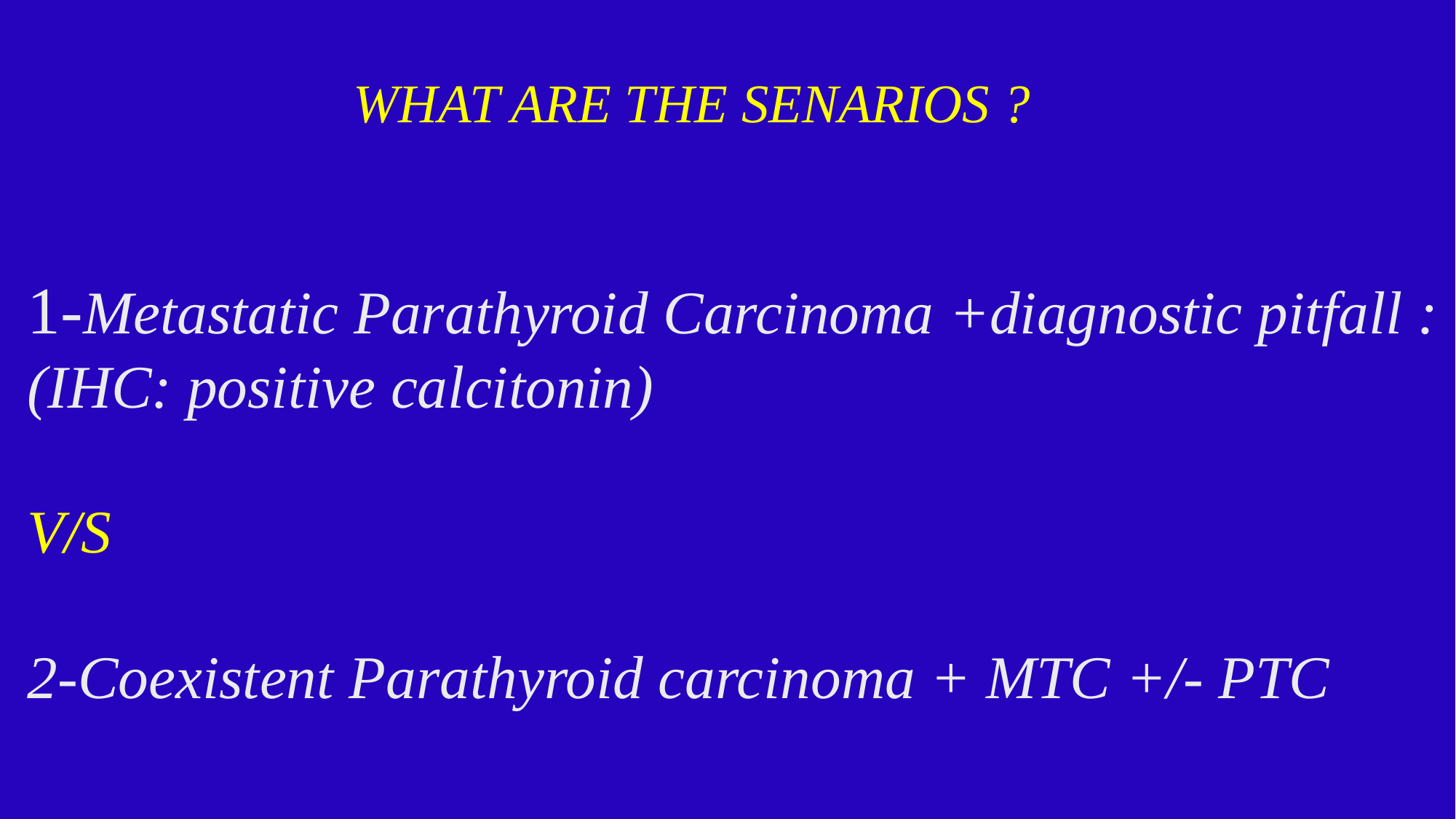

What are the SENARIOS ?
# 1-Metastatic Parathyroid Carcinoma +diagnostic pitfall : (IHC: positive calcitonin) V/S 2-Coexistent Parathyroid carcinoma + MTC +/- PTC